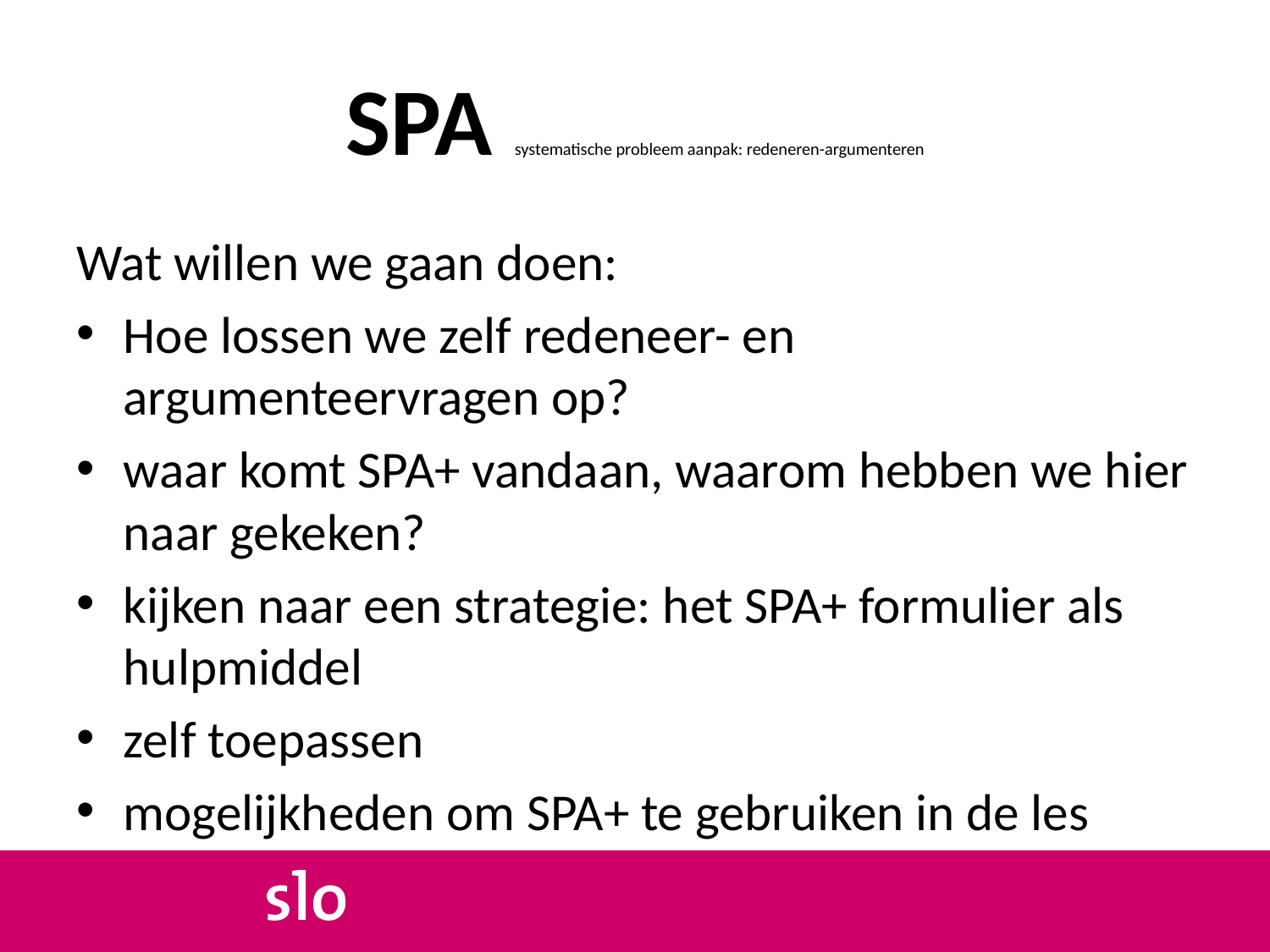

# SPA systematische probleem aanpak: redeneren-argumenteren
Wat willen we gaan doen:
Hoe lossen we zelf redeneer- en argumenteervragen op?
waar komt SPA+ vandaan, waarom hebben we hier naar gekeken?
kijken naar een strategie: het SPA+ formulier als hulpmiddel
zelf toepassen
mogelijkheden om SPA+ te gebruiken in de les